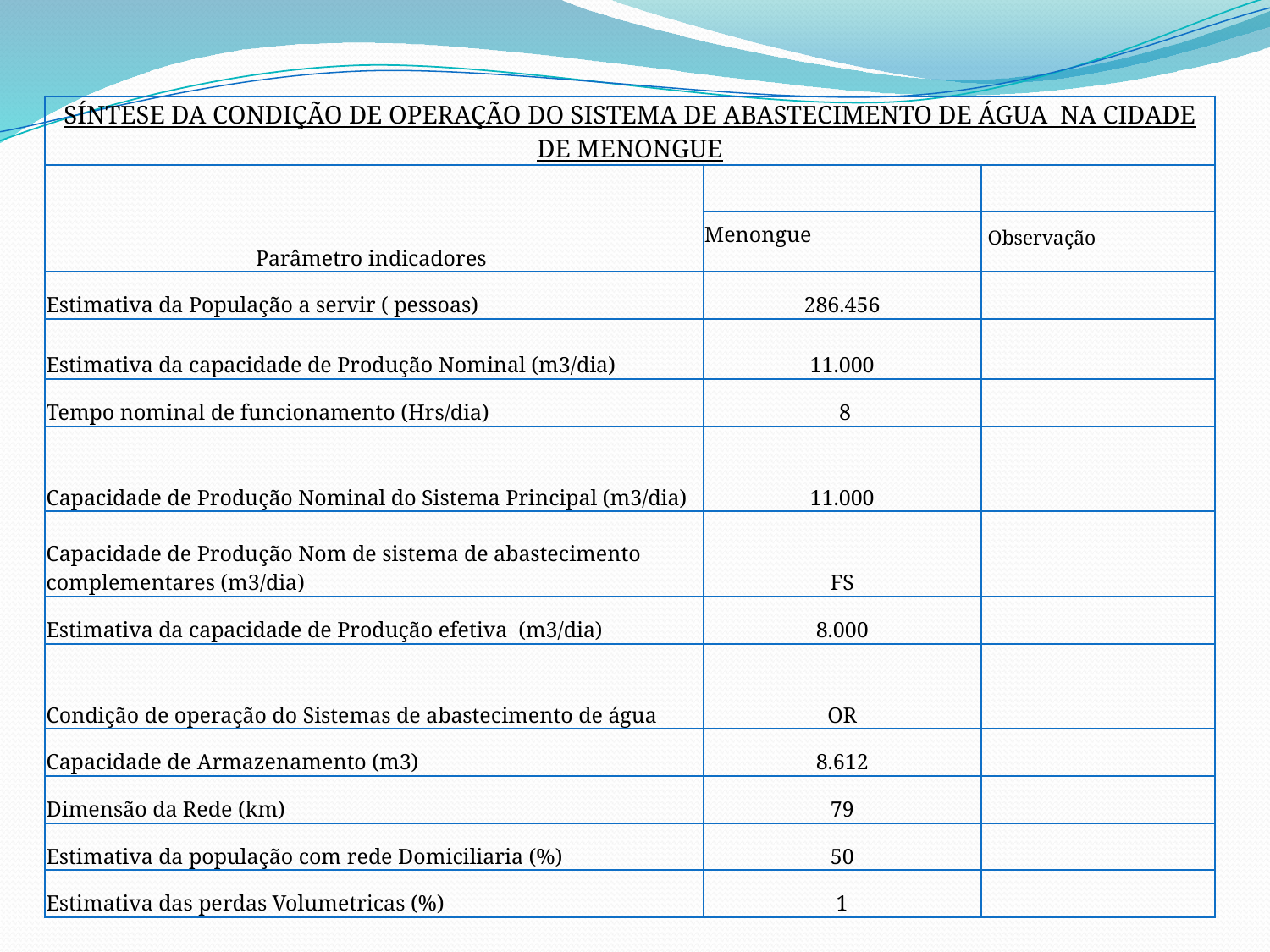

| SÍNTESE DA CONDIÇÃO DE OPERAÇÃO DO SISTEMA DE ABASTECIMENTO DE ÁGUA NA CIDADE DE MENONGUE |  |  |
| --- | --- | --- |
| Parâmetro indicadores |  |  |
|  | Menongue | Observação |
| Estimativa da População a servir ( pessoas) | 286.456 |  |
| Estimativa da capacidade de Produção Nominal (m3/dia) | 11.000 |  |
| Tempo nominal de funcionamento (Hrs/dia) | 8 |  |
| Capacidade de Produção Nominal do Sistema Principal (m3/dia) | 11.000 |  |
| Capacidade de Produção Nom de sistema de abastecimento complementares (m3/dia) | FS |  |
| Estimativa da capacidade de Produção efetiva (m3/dia) | 8.000 |  |
| Condição de operação do Sistemas de abastecimento de água | OR |  |
| Capacidade de Armazenamento (m3) | 8.612 |  |
| Dimensão da Rede (km) | 79 |  |
| Estimativa da população com rede Domiciliaria (%) | 50 |  |
| Estimativa das perdas Volumetricas (%) | 1 |  |